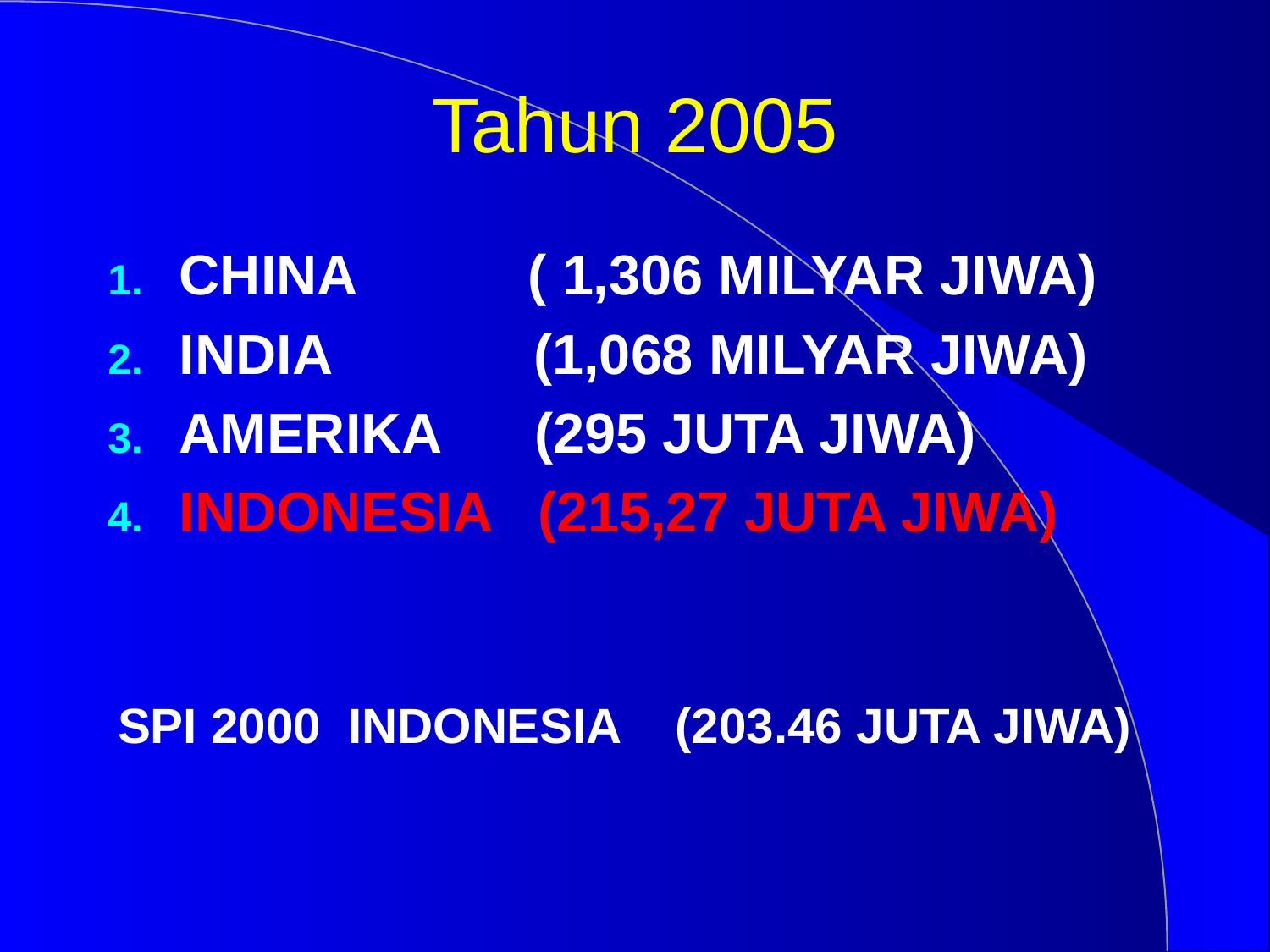

# Tahun 2005
CHINA           ( 1,306 MILYAR JIWA)
INDIA             (1,068 MILYAR JIWA)
AMERIKA      (295 JUTA JIWA)
INDONESIA   (215,27 JUTA JIWA)
SPI 2000  INDONESIA    (203.46 JUTA JIWA)